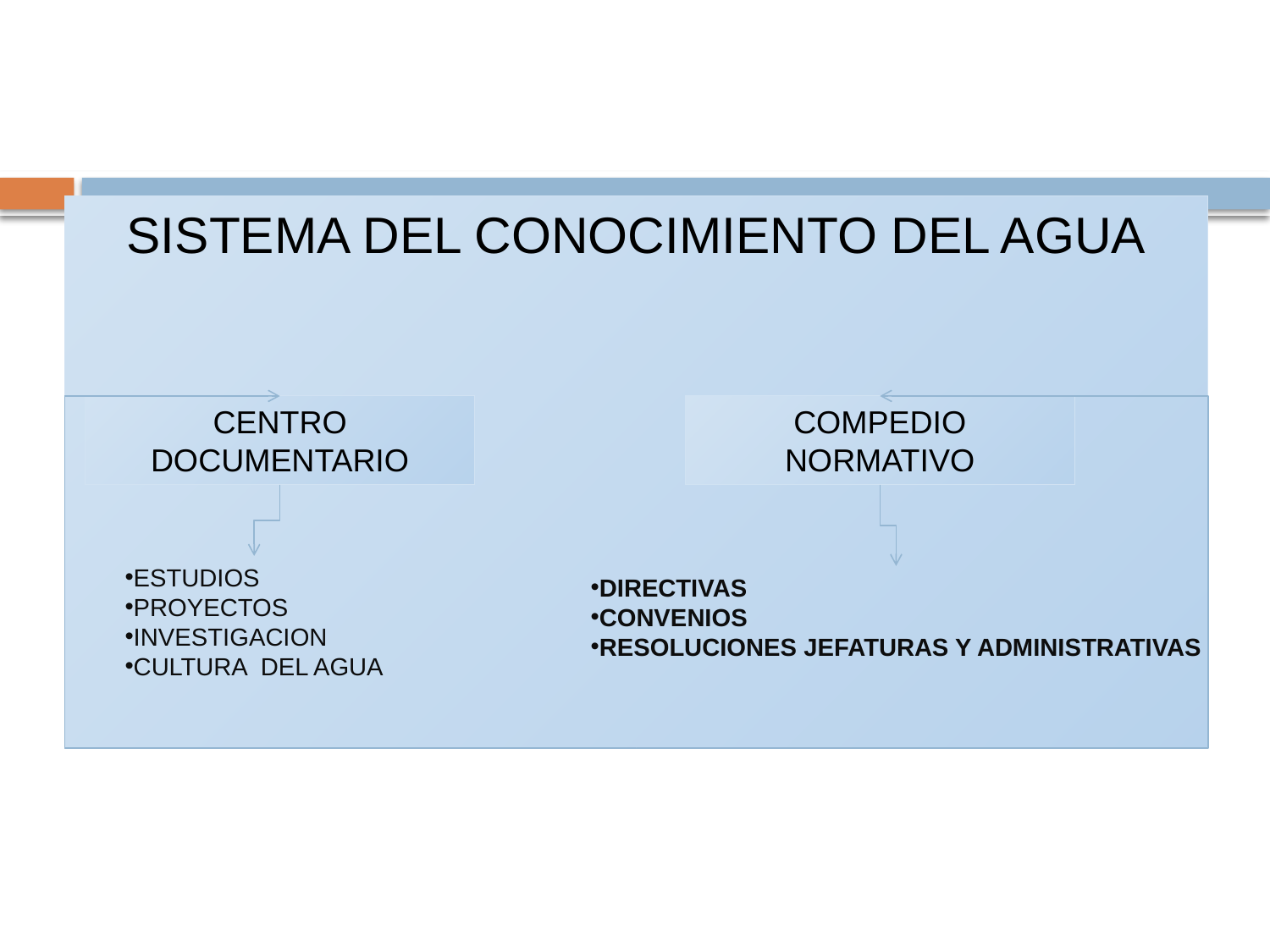

SISTEMA DEL CONOCIMIENTO DEL AGUA
CENTRO DOCUMENTARIO
COMPEDIO NORMATIVO
ESTUDIOS
PROYECTOS
INVESTIGACION
CULTURA  DEL AGUA
DIRECTIVAS
CONVENIOS
RESOLUCIONES JEFATURAS Y ADMINISTRATIVAS